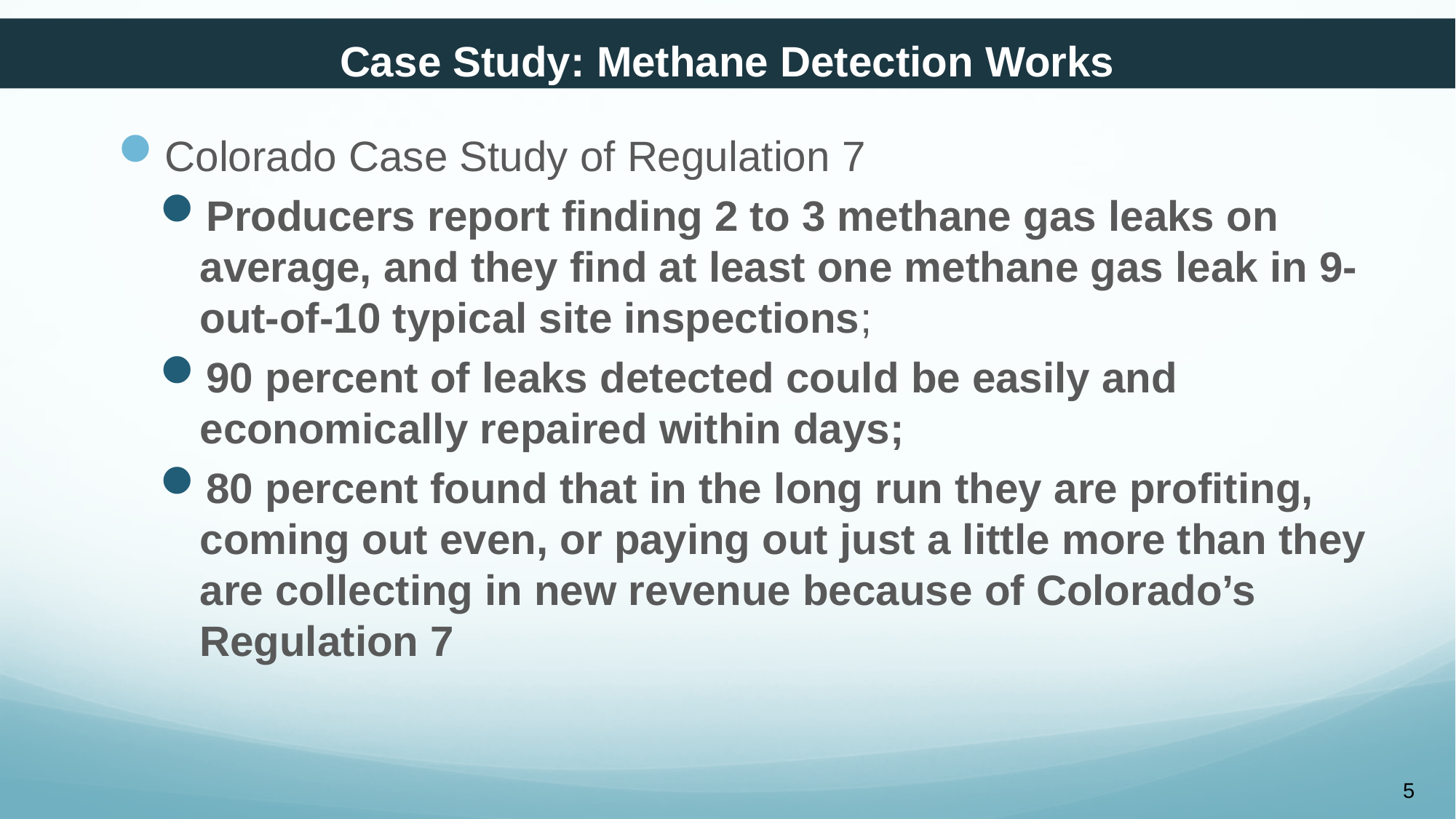

# Case Study: Methane Detection Works
Colorado Case Study of Regulation 7
Producers report finding 2 to 3 methane gas leaks on average, and they find at least one methane gas leak in 9-out-of-10 typical site inspections;
90 percent of leaks detected could be easily and economically repaired within days;
80 percent found that in the long run they are profiting, coming out even, or paying out just a little more than they are collecting in new revenue because of Colorado’s Regulation 7